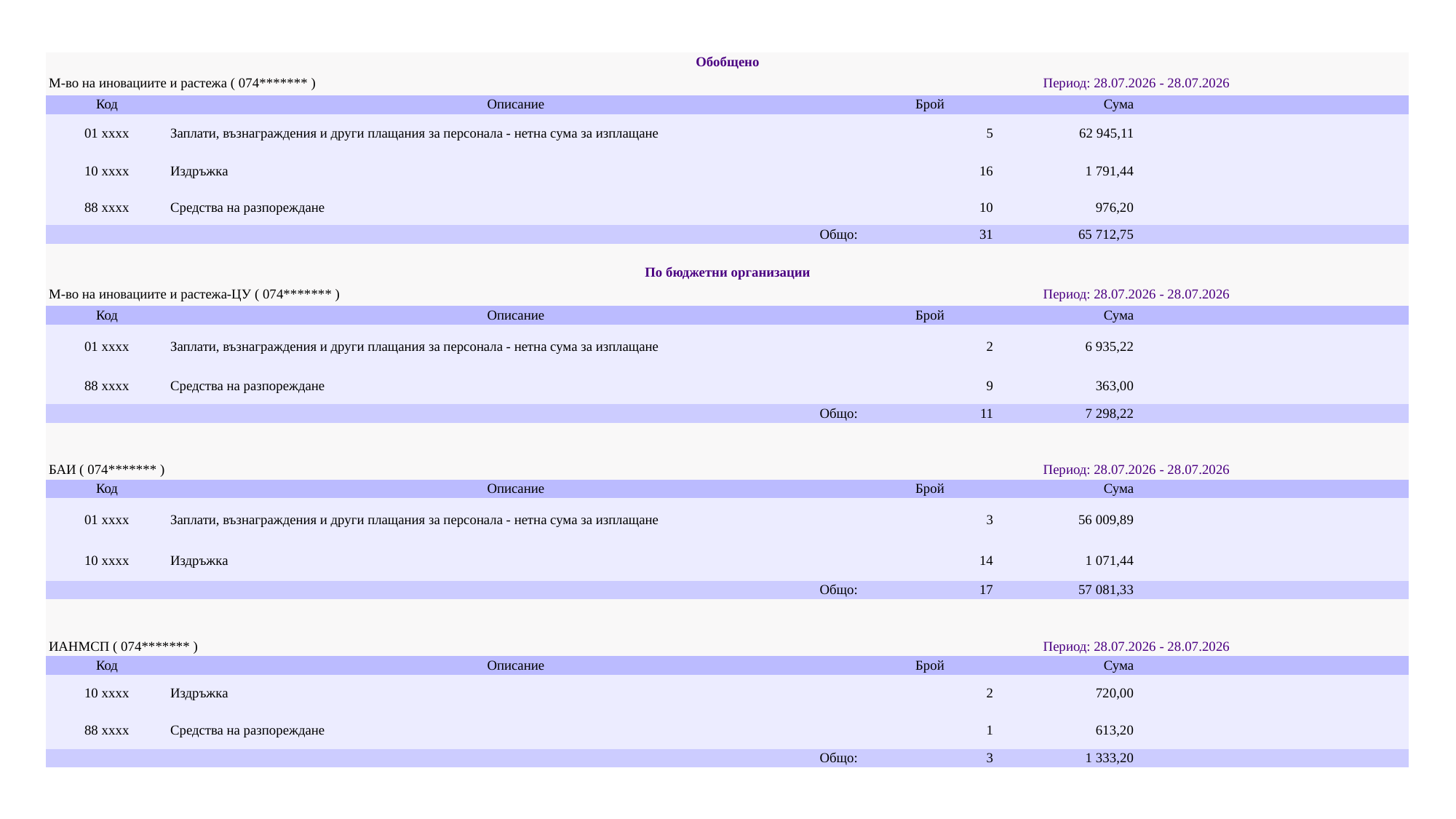

| Обобщено |  |  |  |  |
| --- | --- | --- | --- | --- |
| М-во на иновациите и растежа ( 074\*\*\*\*\*\*\* ) |  | Период: 28.07.2026 - 28.07.2026 |  |  |
| Код | Описание | Брой | Сума |  |
| 01 xxxx | Заплати, възнаграждения и други плащания за персонала - нетна сума за изплащане | 5 | 62 945,11 |  |
| 10 xxxx | Издръжка | 16 | 1 791,44 |  |
| 88 xxxx | Средства на разпореждане | 10 | 976,20 |  |
| Общо: |  | 31 | 65 712,75 |  |
|  |  |  |  |  |
| По бюджетни организации |  |  |  |  |
| М-во на иновациите и растежа-ЦУ ( 074\*\*\*\*\*\*\* ) |  | Период: 28.07.2026 - 28.07.2026 |  |  |
| Код | Описание | Брой | Сума |  |
| 01 xxxx | Заплати, възнаграждения и други плащания за персонала - нетна сума за изплащане | 2 | 6 935,22 |  |
| 88 xxxx | Средства на разпореждане | 9 | 363,00 |  |
| Общо: |  | 11 | 7 298,22 |  |
|  |  |  |  |  |
|  |  |  |  |  |
| БАИ ( 074\*\*\*\*\*\*\* ) |  | Период: 28.07.2026 - 28.07.2026 |  |  |
| Код | Описание | Брой | Сума |  |
| 01 xxxx | Заплати, възнаграждения и други плащания за персонала - нетна сума за изплащане | 3 | 56 009,89 |  |
| 10 xxxx | Издръжка | 14 | 1 071,44 |  |
| Общо: |  | 17 | 57 081,33 |  |
|  |  |  |  |  |
|  |  |  |  |  |
| ИАНМСП ( 074\*\*\*\*\*\*\* ) |  | Период: 28.07.2026 - 28.07.2026 |  |  |
| Код | Описание | Брой | Сума |  |
| 10 xxxx | Издръжка | 2 | 720,00 |  |
| 88 xxxx | Средства на разпореждане | 1 | 613,20 |  |
| Общо: |  | 3 | 1 333,20 |  |
#